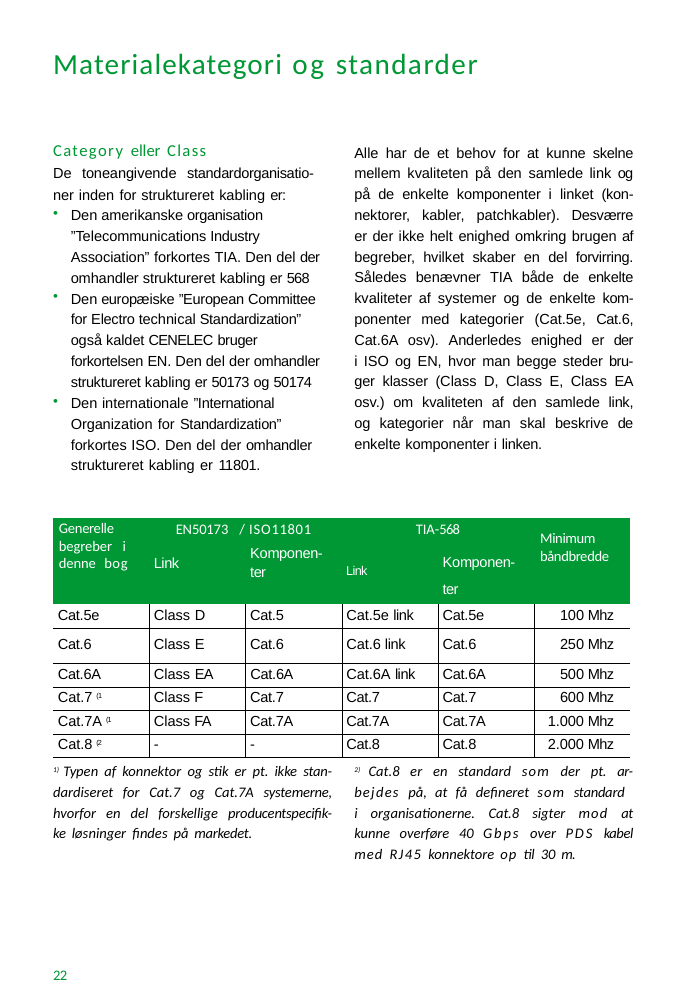

# Materialekategori og standarder
Category eller Class
De toneangivende standardorganisatio- ner inden for struktureret kabling er:
Den amerikanske organisation ”Telecommunications Industry Association” forkortes TIA. Den del der omhandler struktureret kabling er 568
Den europæiske ”European Committee for Electro technical Standardization” også kaldet CENELEC bruger forkortelsen EN. Den del der omhandler struktureret kabling er 50173 og 50174
Den internationale ”International Organization for Standardization” forkortes ISO. Den del der omhandler struktureret kabling er 11801.
Alle har de et behov for at kunne skelne mellem kvaliteten på den samlede link og på de enkelte komponenter i linket (kon- nektorer, kabler, patchkabler). Desværre er der ikke helt enighed omkring brugen af begreber, hvilket skaber en del forvirring. Således benævner TIA både de enkelte kvaliteter af systemer og de enkelte kom- ponenter med kategorier (Cat.5e, Cat.6, Cat.6A osv). Anderledes enighed er der i ISO og EN, hvor man begge steder bru- ger klasser (Class D, Class E, Class EA osv.) om kvaliteten af den samlede link, og kategorier når man skal beskrive de enkelte komponenter i linken.
| Generelle begreber i denne bog | EN50173 / Link | ISO11801 Komponen- ter | TIA-568 Link Komponen- ter |  | Minimum båndbredde |
| --- | --- | --- | --- | --- | --- |
| Cat.5e | Class D | Cat.5 | Cat.5e link | Cat.5e | 100 Mhz |
| Cat.6 | Class E | Cat.6 | Cat.6 link | Cat.6 | 250 Mhz |
| Cat.6A | Class EA | Cat.6A | Cat.6A link | Cat.6A | 500 Mhz |
| Cat.7 (1 | Class F | Cat.7 | Cat.7 | Cat.7 | 600 Mhz |
| Cat.7A (1 | Class FA | Cat.7A | Cat.7A | Cat.7A | 1.000 Mhz |
| Cat.8 (2 | - | - | Cat.8 | Cat.8 | 2.000 Mhz |
1) Typen af konnektor og stik er pt. ikke stan- dardiseret for Cat.7 og Cat.7A systemerne, hvorfor en del forskellige producentspecifik- ke løsninger findes på markedet.
2) Cat.8 er en standard som der pt. ar- bejdes på, at få defineret som standard  i organisationerne. Cat.8 sigter mod at kunne overføre 40 Gbps over PDS kabel med RJ45 konnektore op til 30 m.
22